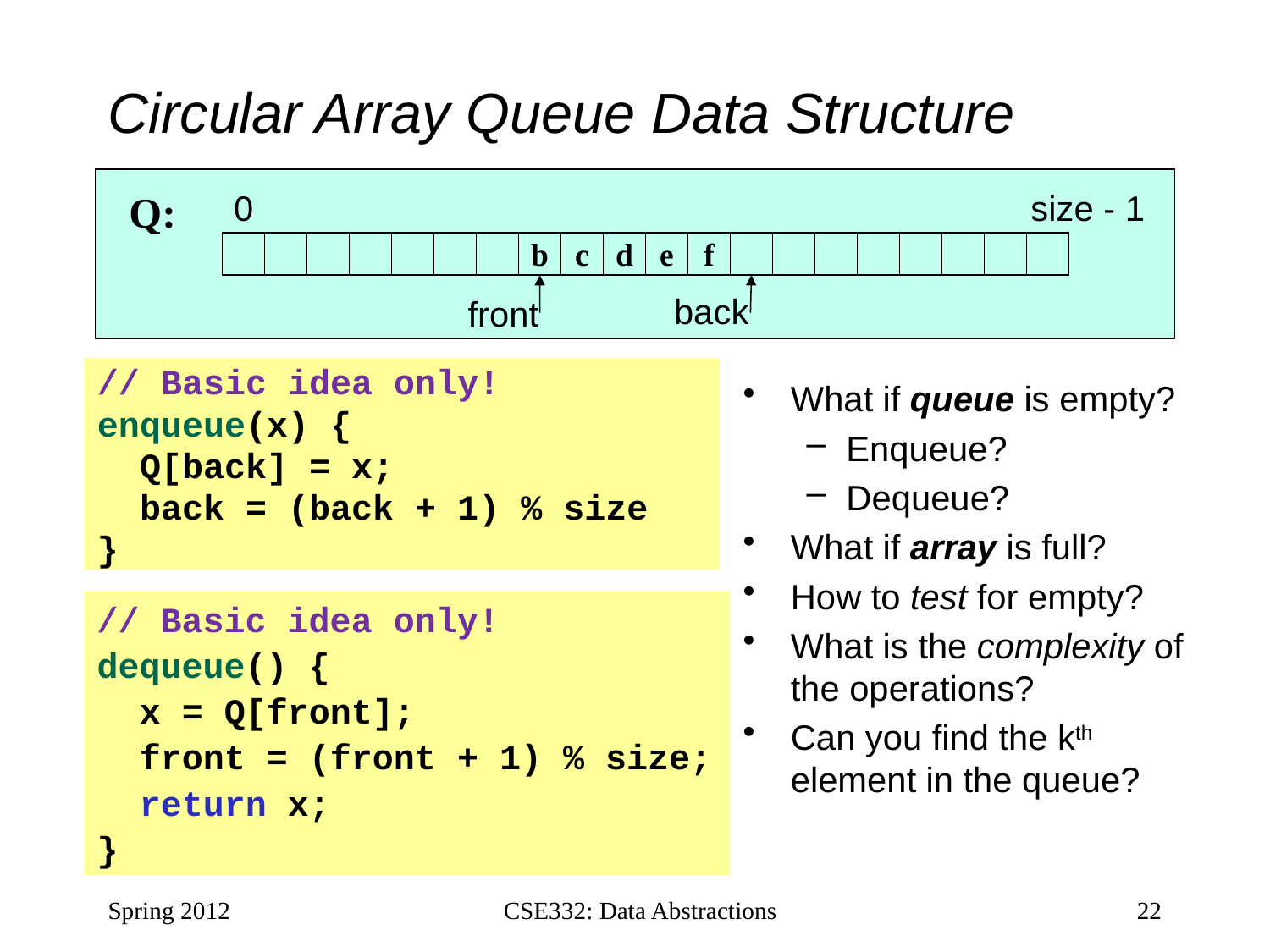

# Circular Array Queue Data Structure

Q:
0
size - 1

b
c
d
e
f

back
front
// Basic idea only!
enqueue(x) {
  Q[back] = x;
  back = (back + 1) % size
}
What if queue is empty?
Enqueue?
Dequeue?
What if array is full?
How to test for empty?
What is the complexity of the operations?
Can you find the kth element in the queue?

// Basic idea only!
dequeue() {
  x = Q[front];
  front = (front + 1) % size;
  return x;
}
Spring 2012
CSE332: Data Abstractions
22